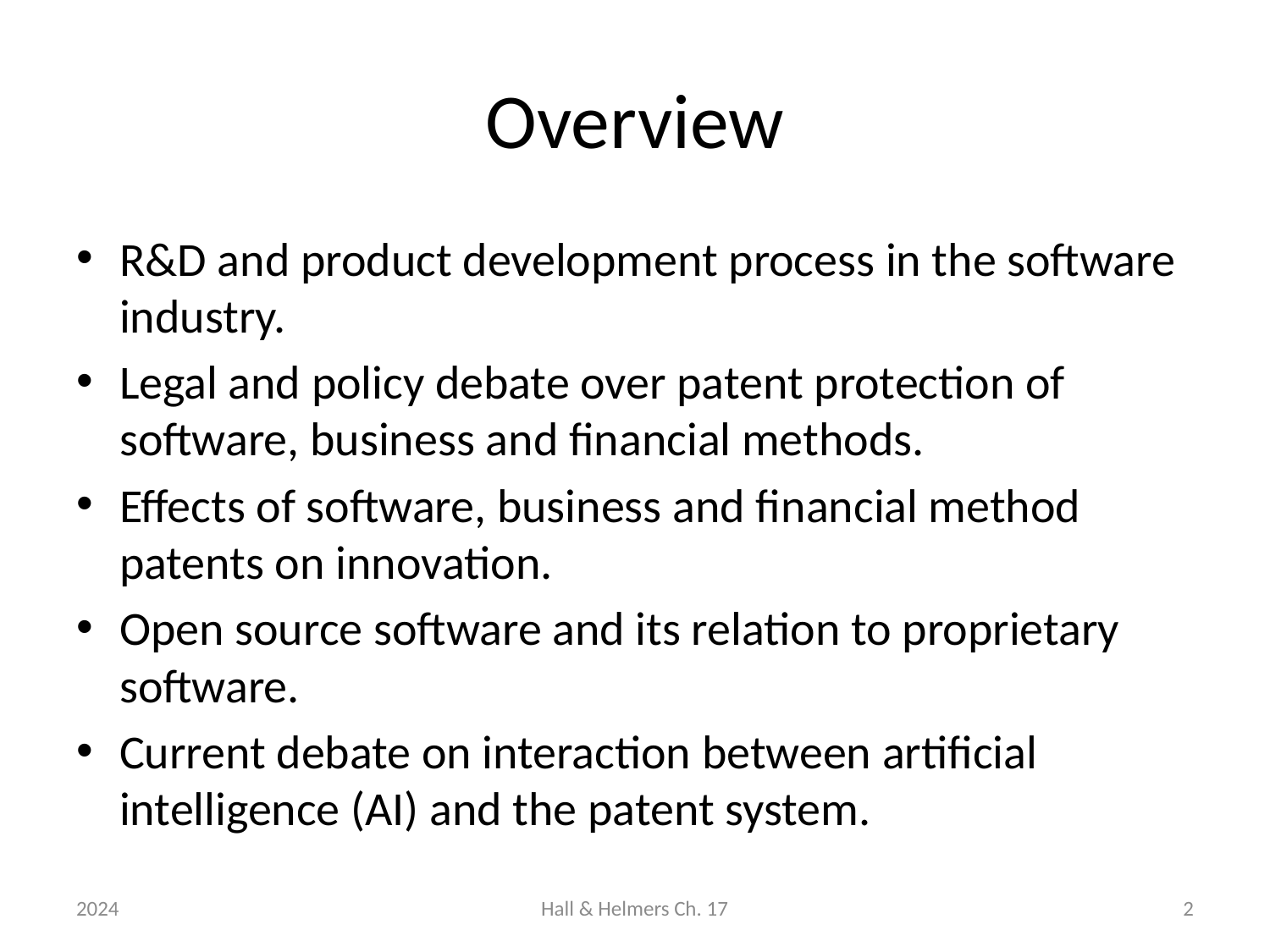

# Overview
R&D and product development process in the software industry.
Legal and policy debate over patent protection of software, business and financial methods.
Effects of software, business and financial method patents on innovation.
Open source software and its relation to proprietary software.
Current debate on interaction between artificial intelligence (AI) and the patent system.

2024
Hall & Helmers Ch. 17
2